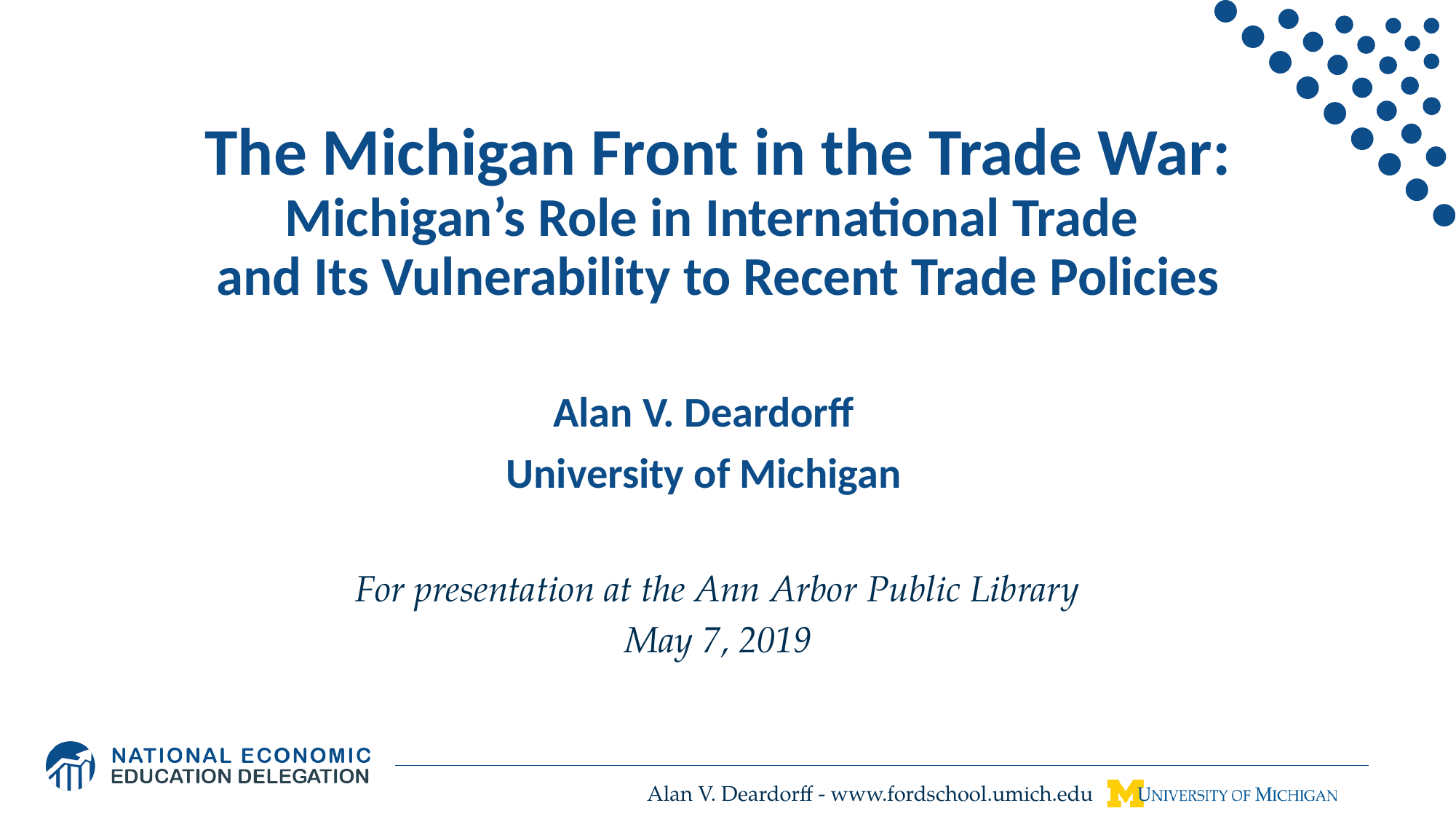

# The Michigan Front in the Trade War: Michigan’s Role in International Trade and Its Vulnerability to Recent Trade Policies
Alan V. Deardorff
University of Michigan
For presentation at the Ann Arbor Public Library
May 7, 2019